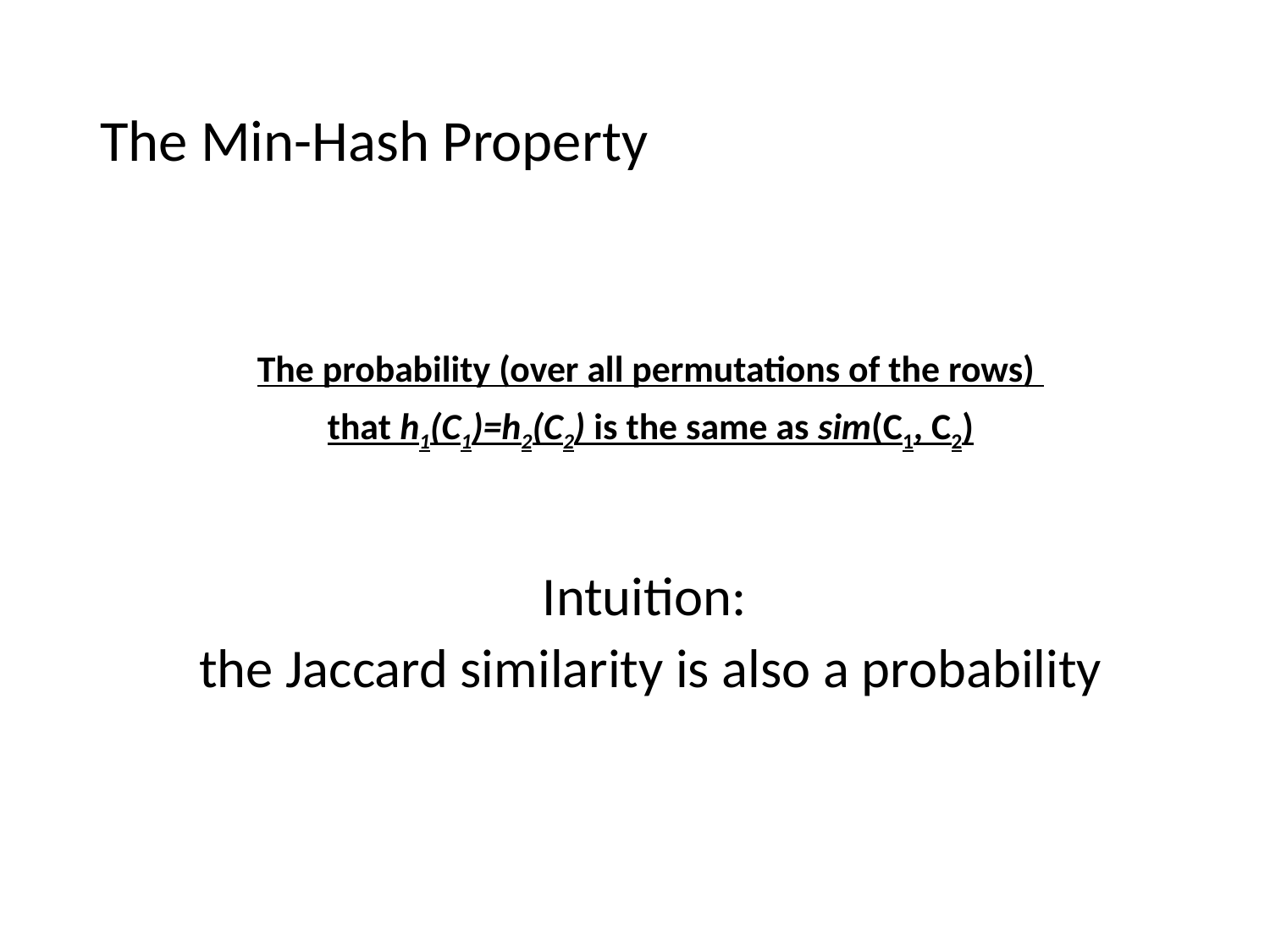

# The Min-Hash Property

The probability (over all permutations of the rows)
that h1(C1)=h2(C2) is the same as sim(C1, C2)

Intuition:
the Jaccard similarity is also a probability